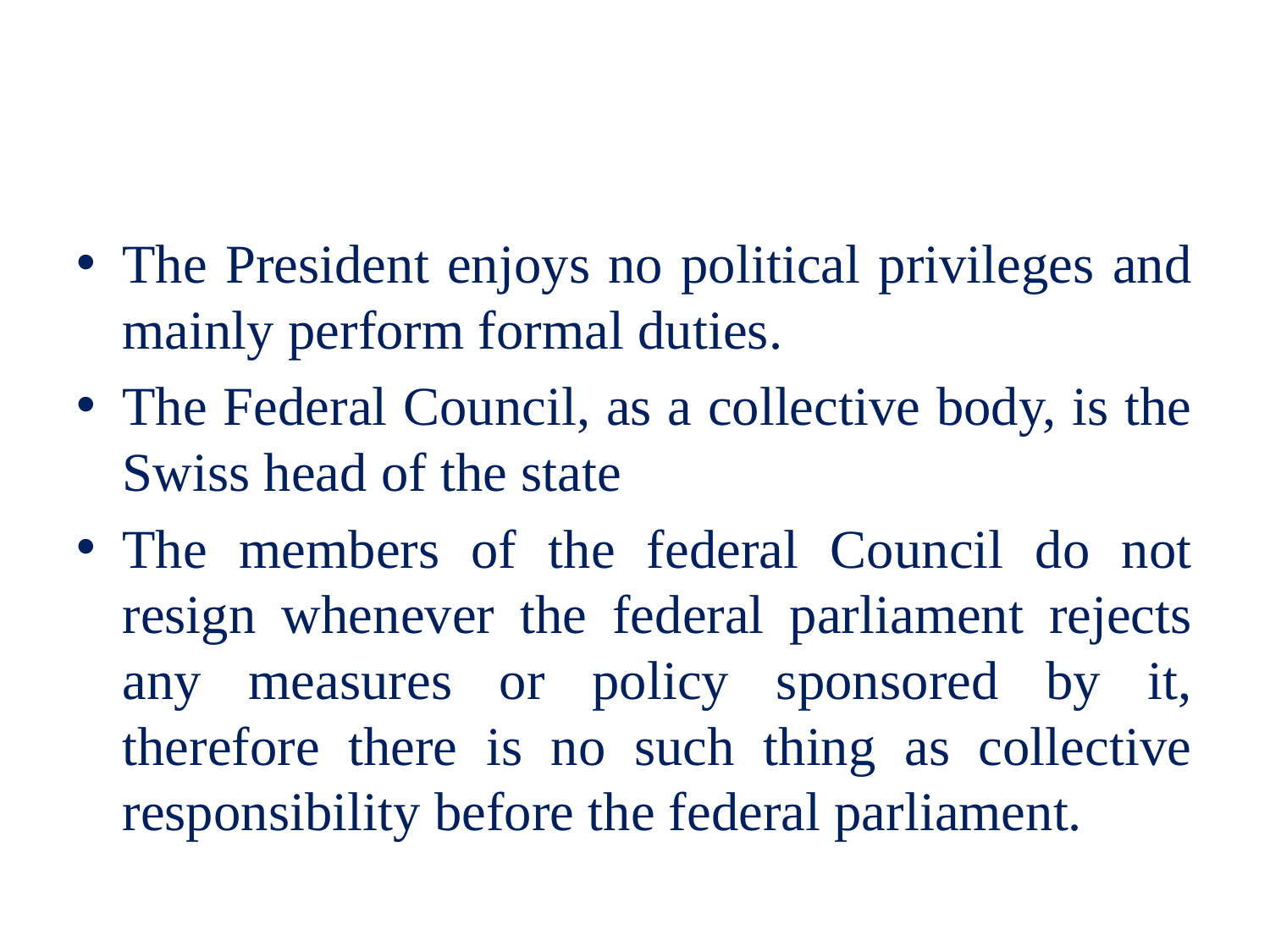

#
The President enjoys no political privileges and mainly perform formal duties.
The Federal Council, as a collective body, is the Swiss head of the state
The members of the federal Council do not resign whenever the federal parliament rejects any measures or policy sponsored by it, therefore there is no such thing as collective responsibility before the federal parliament.